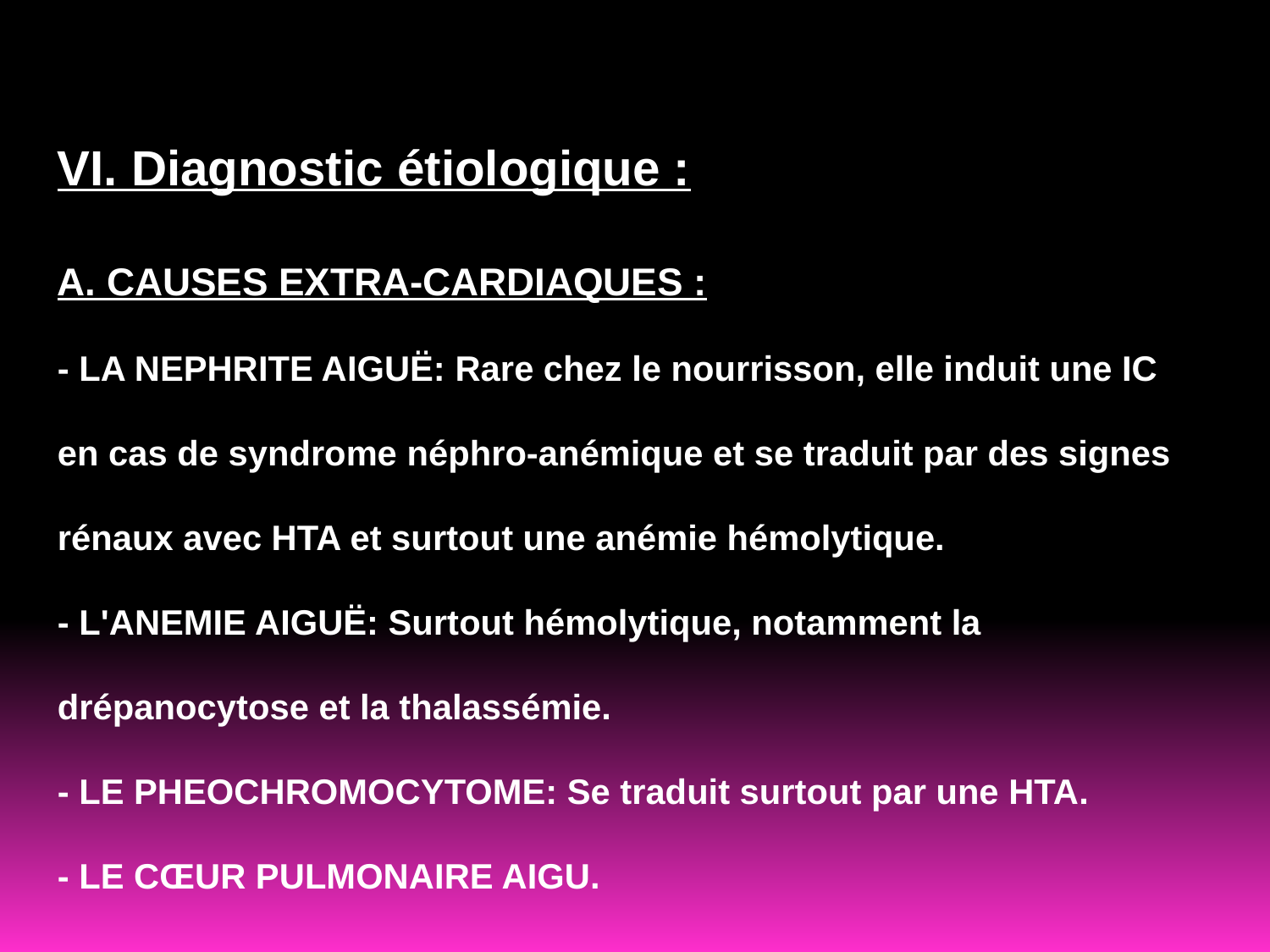

VI. Diagnostic étiologique :

A. CAUSES EXTRA-CARDIAQUES :
- LA NEPHRITE AIGUË: Rare chez le nourrisson, elle induit une IC en cas de syndrome néphro-anémique et se traduit par des signes rénaux avec HTA et surtout une anémie hémolytique.
- L'ANEMIE AIGUË: Surtout hémolytique, notamment la drépanocytose et la thalassémie.
- LE PHEOCHROMOCYTOME: Se traduit surtout par une HTA.
- LE CŒUR PULMONAIRE AIGU.